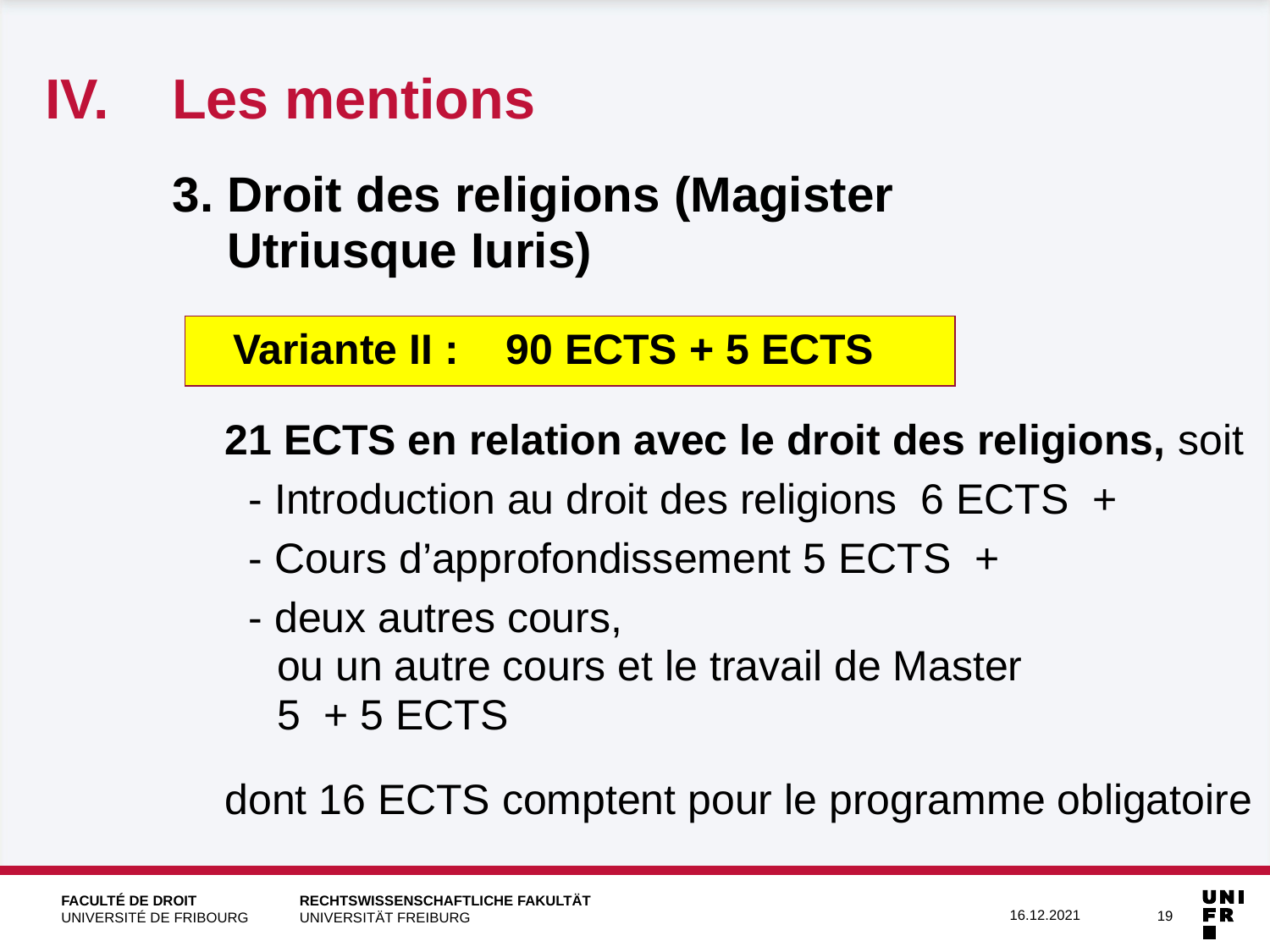

IV.	Les mentions
3. Droit des religions (Magister
    Utriusque Iuris)

   Variante II :    90 ECTS + 5 ECTS
    21 ECTS en relation avec le droit des religions, soit
      - Introduction au droit des religions  6 ECTS  +
      - Cours d’approfondissement 5 ECTS  +
      - deux autres cours,
       	ou un autre cours et le travail de Master
        	5  + 5 ECTS

    dont 16 ECTS comptent pour le programme obligatoire